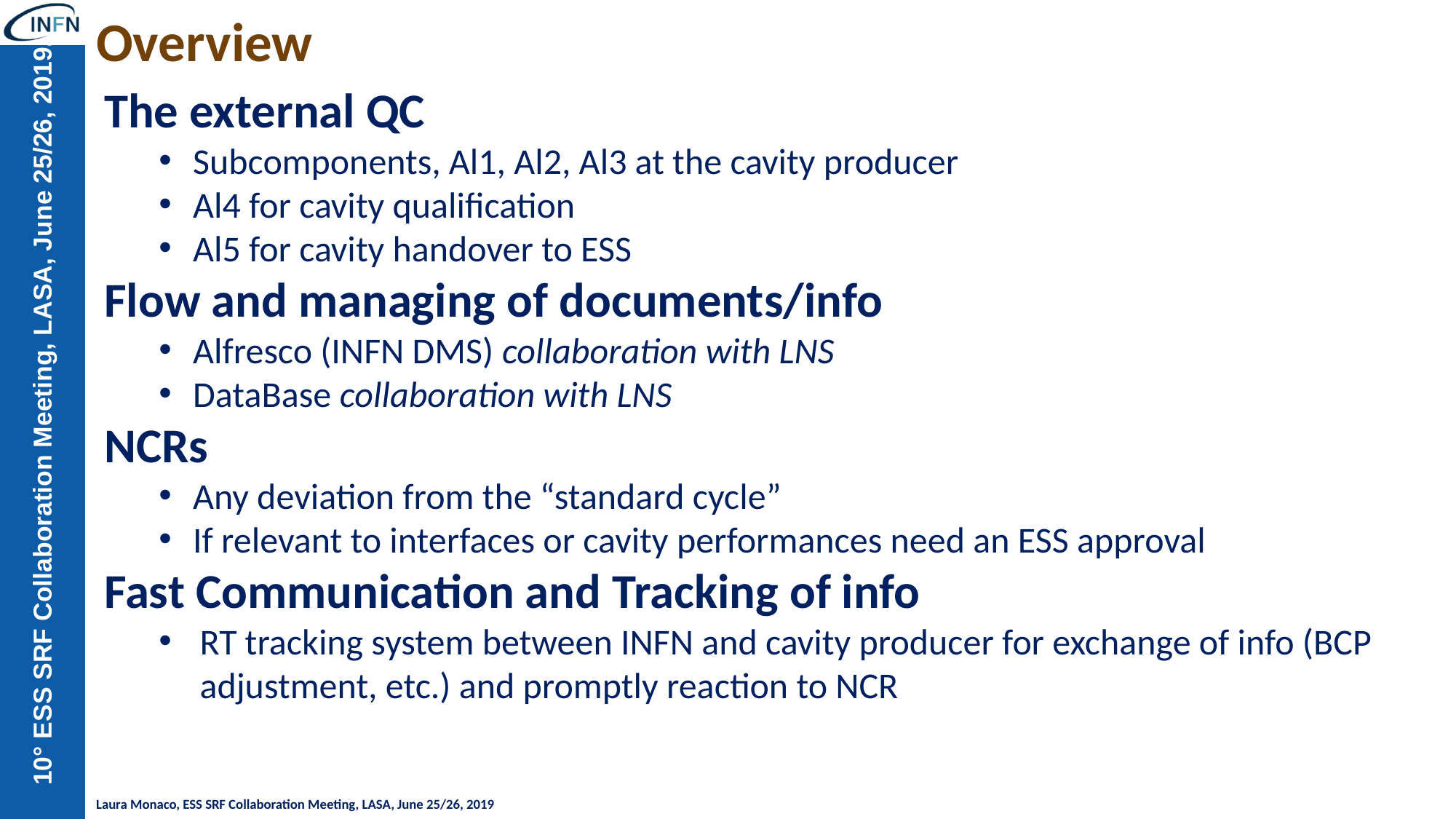

# Overview
The external QC
Subcomponents, Al1, Al2, Al3 at the cavity producer
Al4 for cavity qualification
Al5 for cavity handover to ESS
Flow and managing of documents/info
Alfresco (INFN DMS) collaboration with LNS
DataBase collaboration with LNS
NCRs
Any deviation from the “standard cycle”
If relevant to interfaces or cavity performances need an ESS approval
Fast Communication and Tracking of info
RT tracking system between INFN and cavity producer for exchange of info (BCP adjustment, etc.) and promptly reaction to NCR